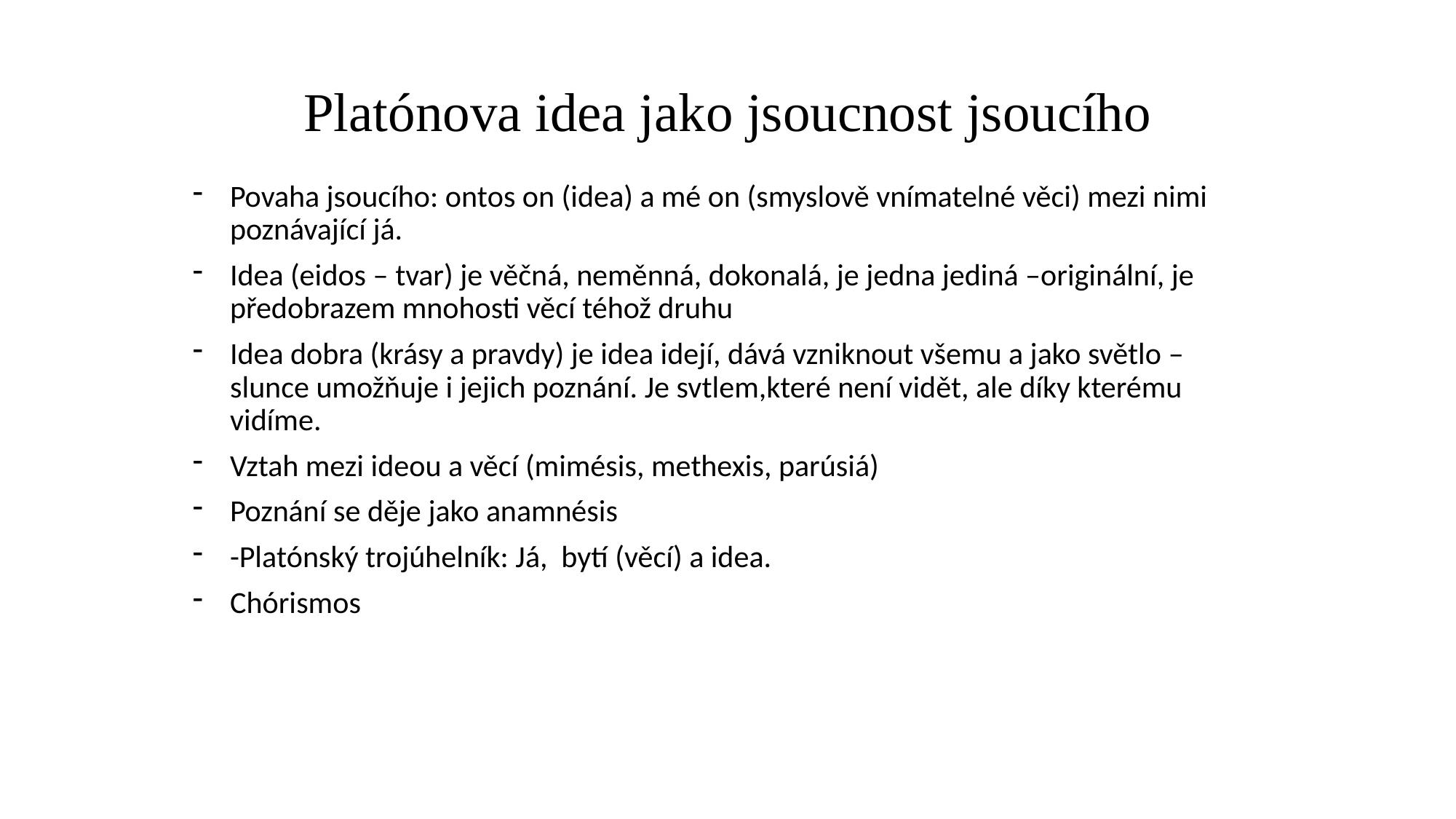

# Platónova idea jako jsoucnost jsoucího
Povaha jsoucího: ontos on (idea) a mé on (smyslově vnímatelné věci) mezi nimi poznávající já.
Idea (eidos – tvar) je věčná, neměnná, dokonalá, je jedna jediná –originální, je předobrazem mnohosti věcí téhož druhu
Idea dobra (krásy a pravdy) je idea idejí, dává vzniknout všemu a jako světlo – slunce umožňuje i jejich poznání. Je svtlem,které není vidět, ale díky kterému vidíme.
Vztah mezi ideou a věcí (mimésis, methexis, parúsiá)
Poznání se děje jako anamnésis
-Platónský trojúhelník: Já,  bytí (věcí) a idea.
Chórismos